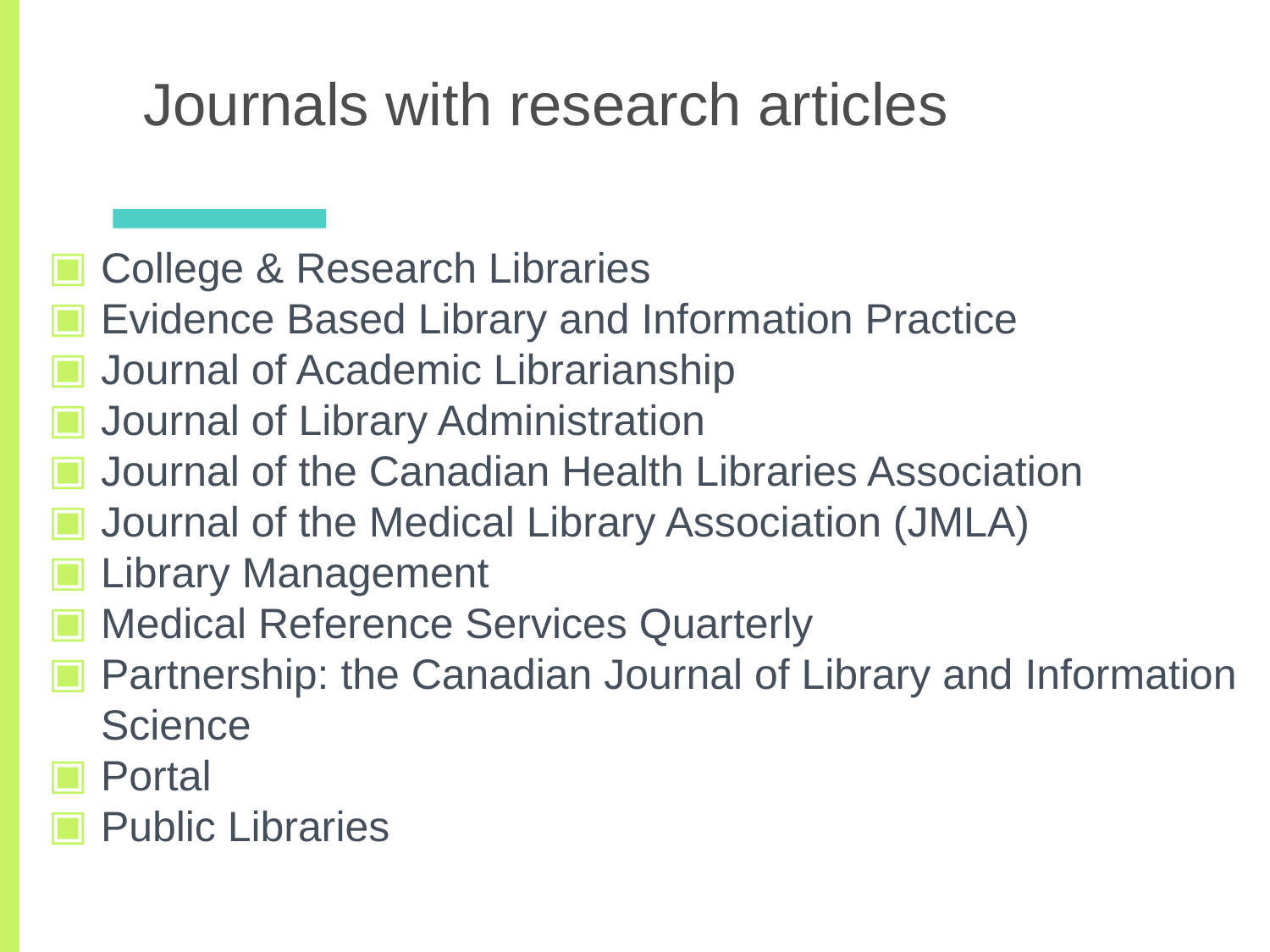

# Journals with research articles
College & Research Libraries
Evidence Based Library and Information Practice
Journal of Academic Librarianship
Journal of Library Administration
Journal of the Canadian Health Libraries Association
Journal of the Medical Library Association (JMLA)
Library Management
Medical Reference Services Quarterly
Partnership: the Canadian Journal of Library and Information Science
Portal
Public Libraries